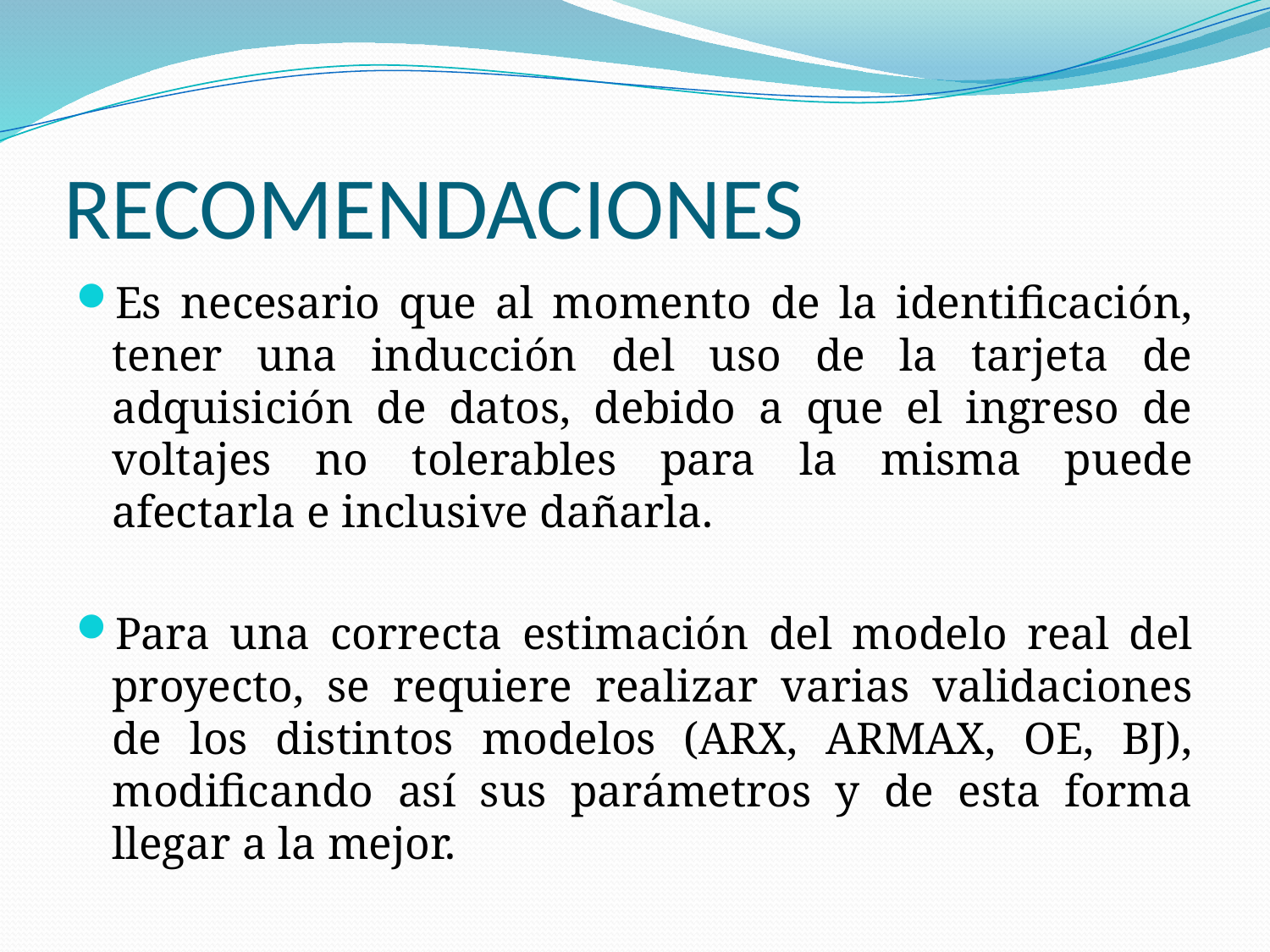

# RECOMENDACIONES
Es necesario que al momento de la identificación, tener una inducción del uso de la tarjeta de adquisición de datos, debido a que el ingreso de voltajes no tolerables para la misma puede afectarla e inclusive dañarla.

Para una correcta estimación del modelo real del proyecto, se requiere realizar varias validaciones de los distintos modelos (ARX, ARMAX, OE, BJ), modificando así sus parámetros y de esta forma llegar a la mejor.